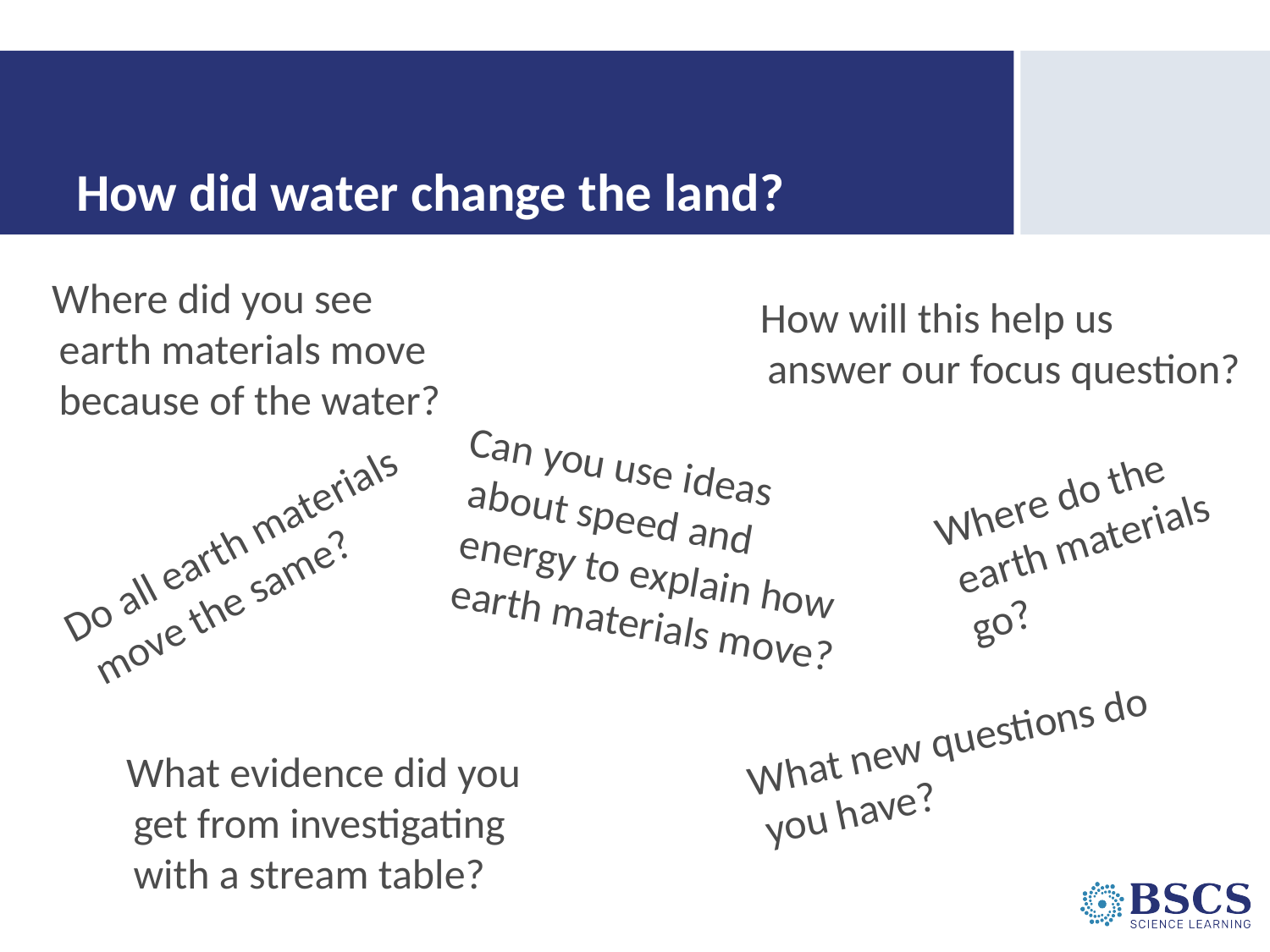

# How did water change the land?
Where did you see earth materials move because of the water?
How will this help us answer our focus question?
Can you use ideas about speed and energy to explain how earth materials move?
Where do the earth materials go?
Do all earth materials move the same?
What new questions do you have?
What evidence did you get from investigating with a stream table?